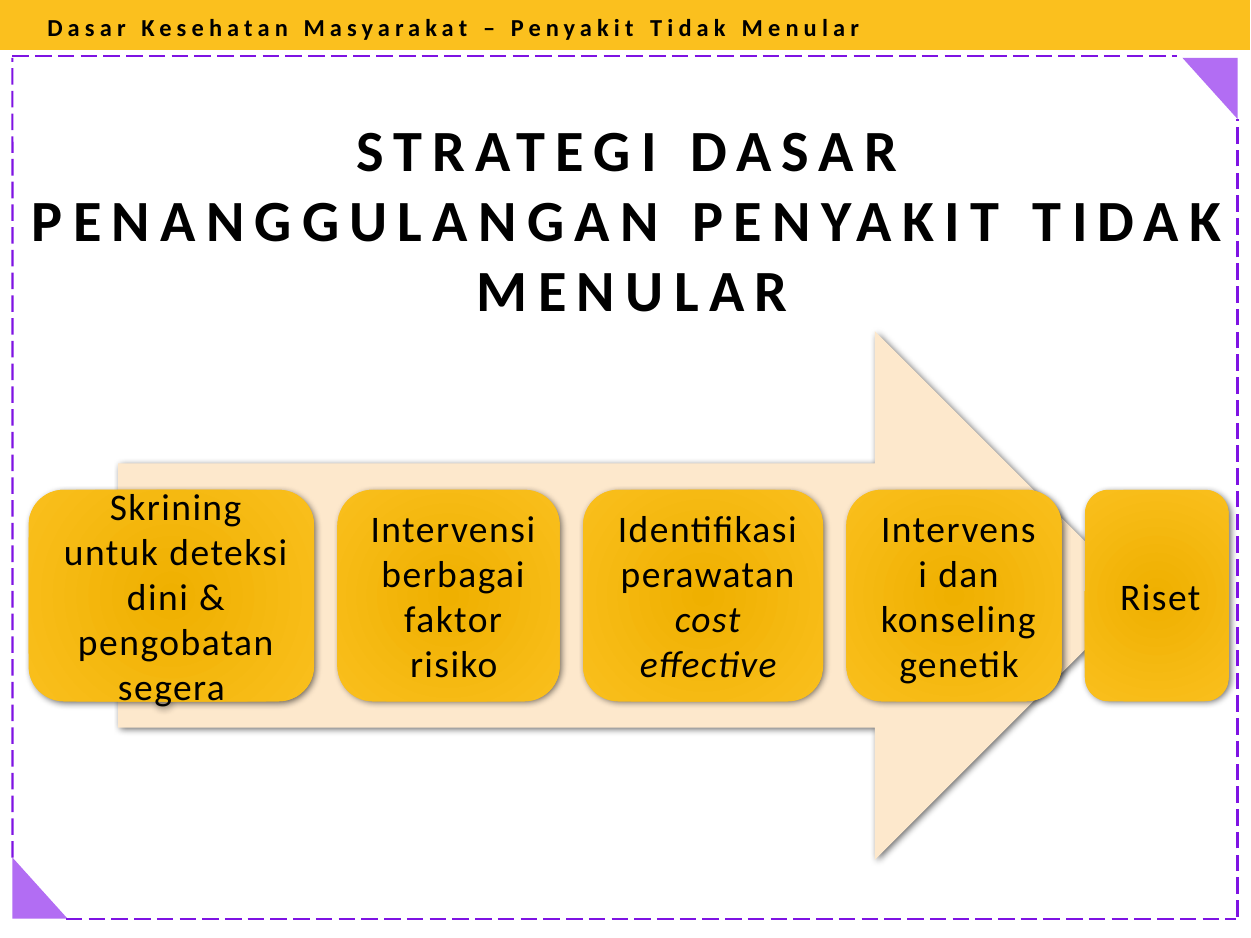

Dasar Kesehatan Masyarakat – Penyakit Tidak Menular

STRATEGI DASAR PENANGGULANGAN PENYAKIT TIDAK MENULAR
Skrining untuk deteksi dini & pengobatan segera
Intervensi berbagai faktor risiko
Identifikasi perawatan cost effective
Intervensi dan konseling genetik
Riset